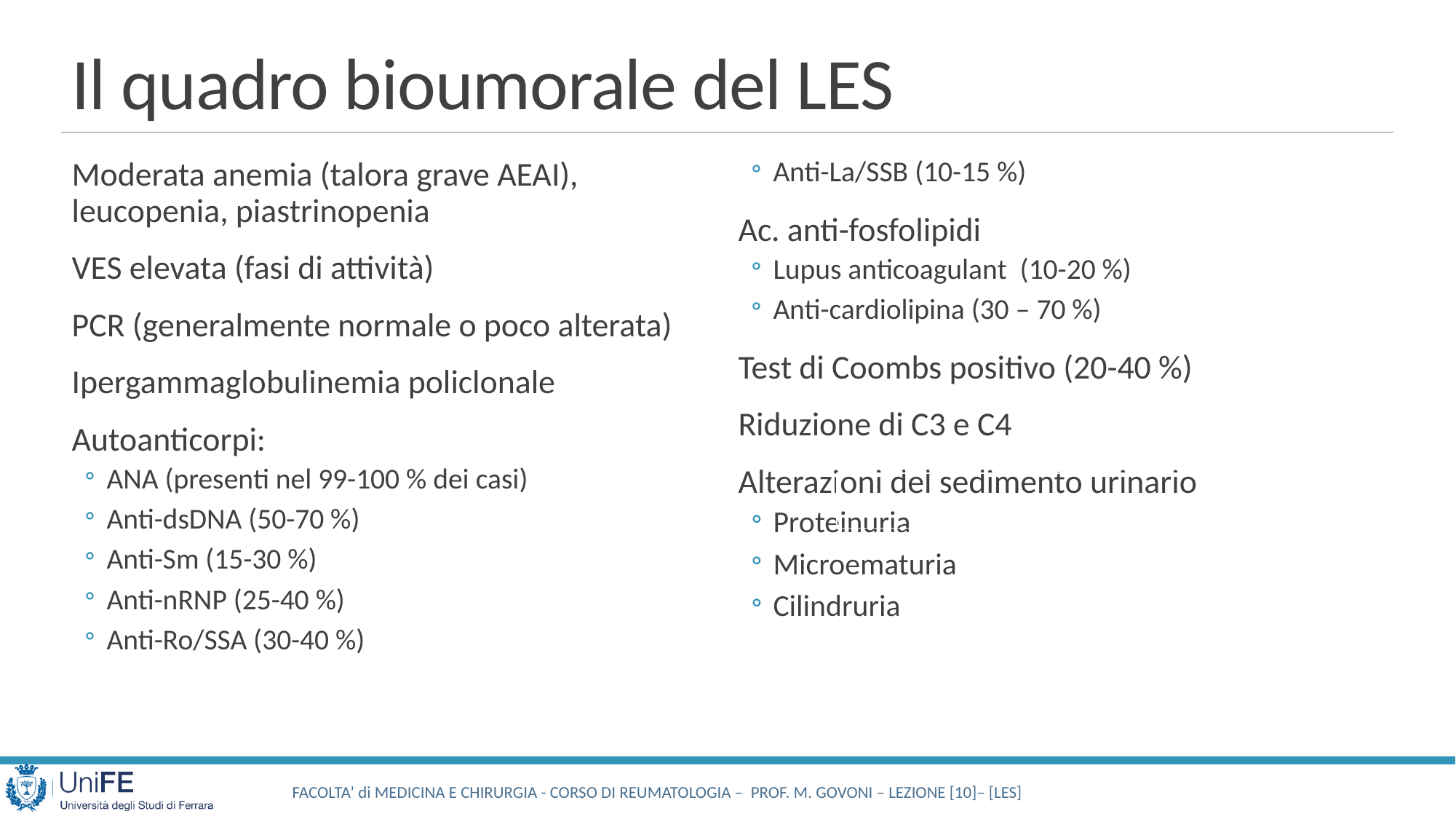

# Il quadro bioumorale del LES
Moderata anemia (talora grave AEAI), leucopenia, piastrinopenia
VES elevata (fasi di attività)
PCR (generalmente normale o poco alterata)
Ipergammaglobulinemia policlonale
Autoanticorpi:
ANA (presenti nel 99-100 % dei casi)
Anti-dsDNA (50-70 %)
Anti-Sm (15-30 %)
Anti-nRNP (25-40 %)
Anti-Ro/SSA (30-40 %)
Anti-La/SSB (10-15 %)
Ac. anti-fosfolipidi
Lupus anticoagulant  (10-20 %)
Anti-cardiolipina (30 – 70 %)
Test di Coombs positivo (20-40 %)
Riduzione di C3 e C4
Alterazioni del sedimento urinario
Proteinuria
Microematuria
Cilindruria